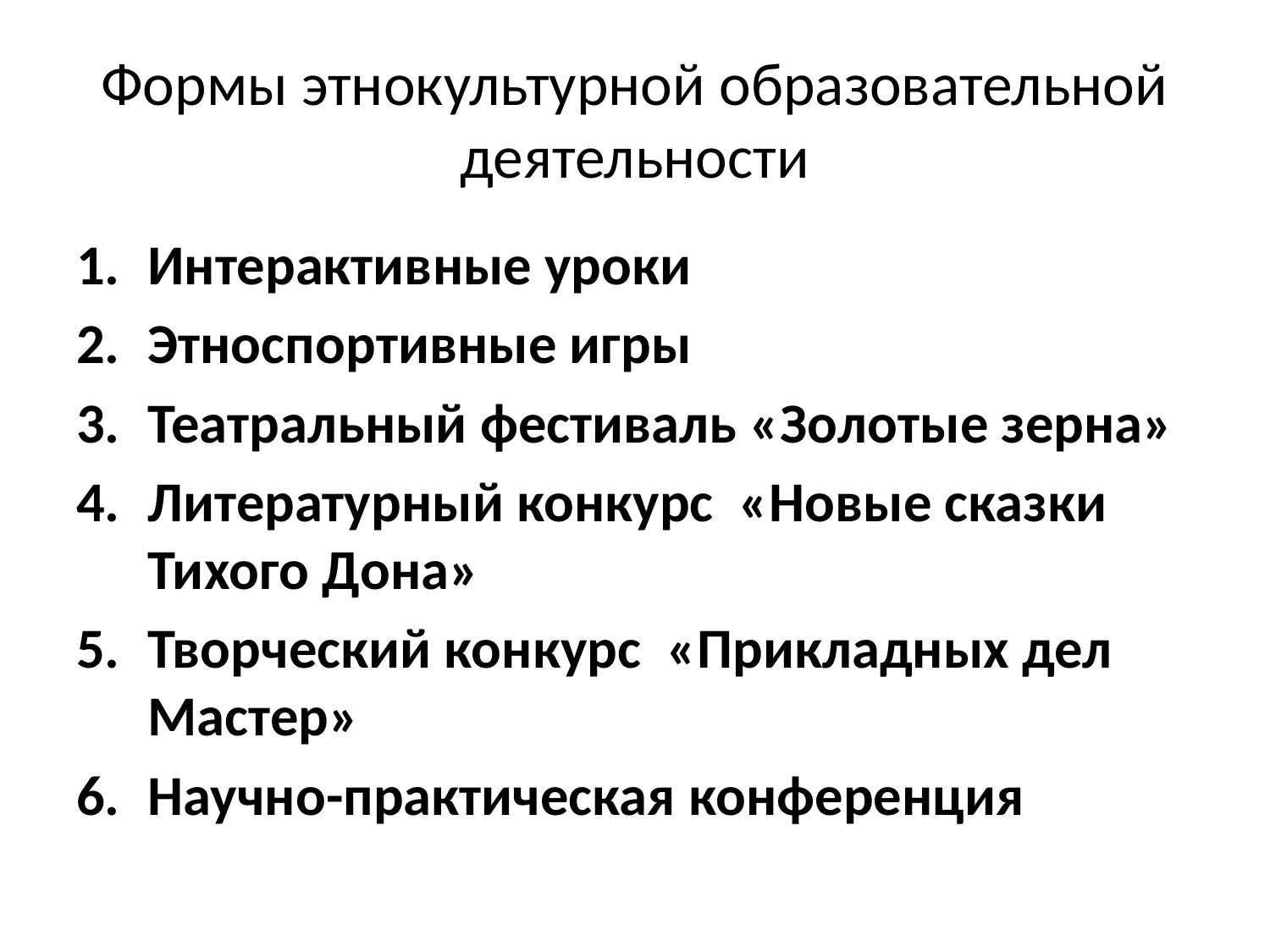

# Формы этнокультурной образовательной деятельности
Интерактивные уроки
Этноспортивные игры
Театральный фестиваль «Золотые зерна»
Литературный конкурс  «Новые сказки Тихого Дона»
Творческий конкурс  «Прикладных дел Мастер»
Научно-практическая конференция